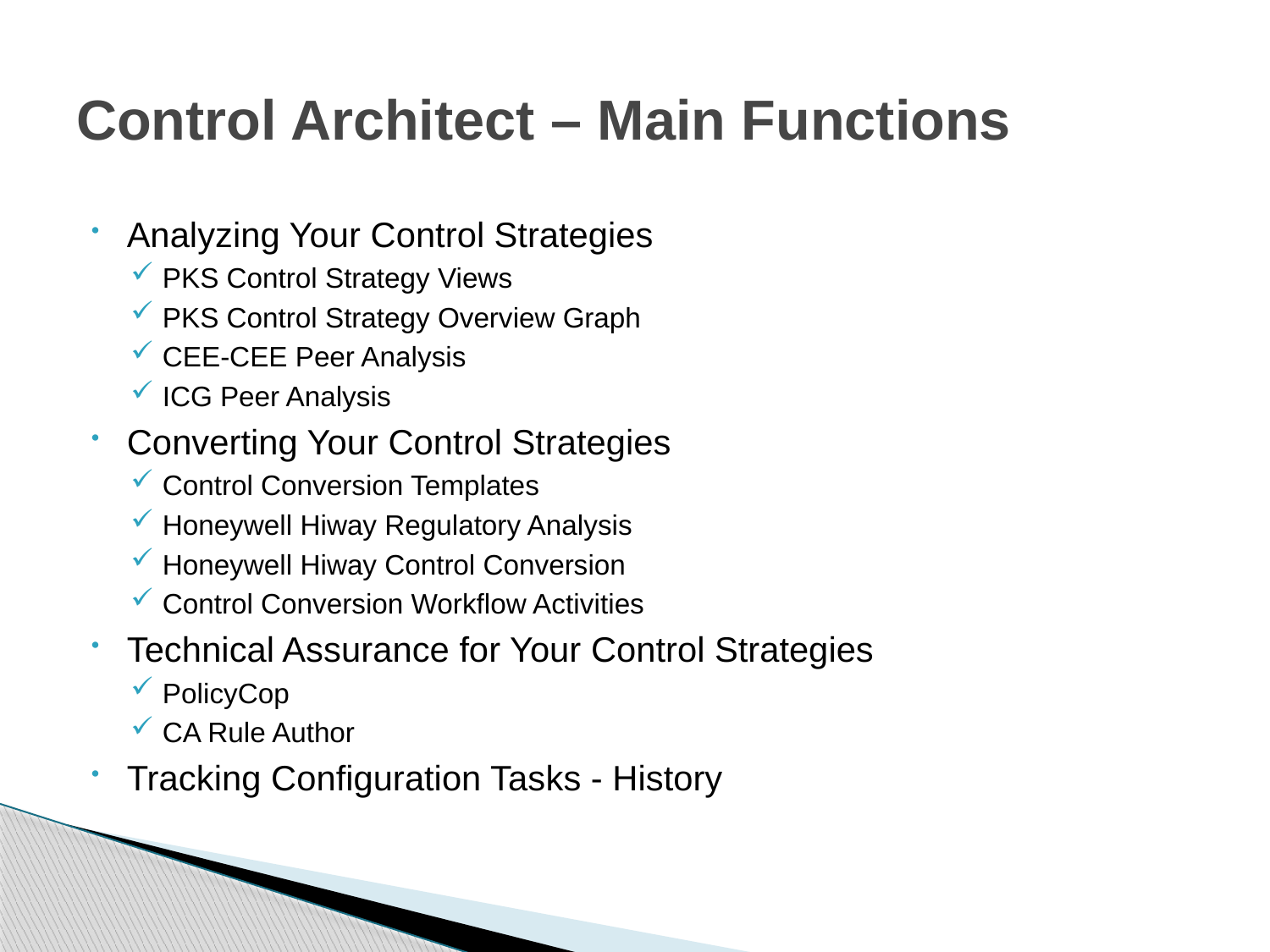

# Control Architect – Main Functions
Analyzing Your Control Strategies
PKS Control Strategy Views
PKS Control Strategy Overview Graph
CEE-CEE Peer Analysis
ICG Peer Analysis
Converting Your Control Strategies
Control Conversion Templates
Honeywell Hiway Regulatory Analysis
Honeywell Hiway Control Conversion
Control Conversion Workflow Activities
Technical Assurance for Your Control Strategies
PolicyCop
CA Rule Author
Tracking Configuration Tasks - History